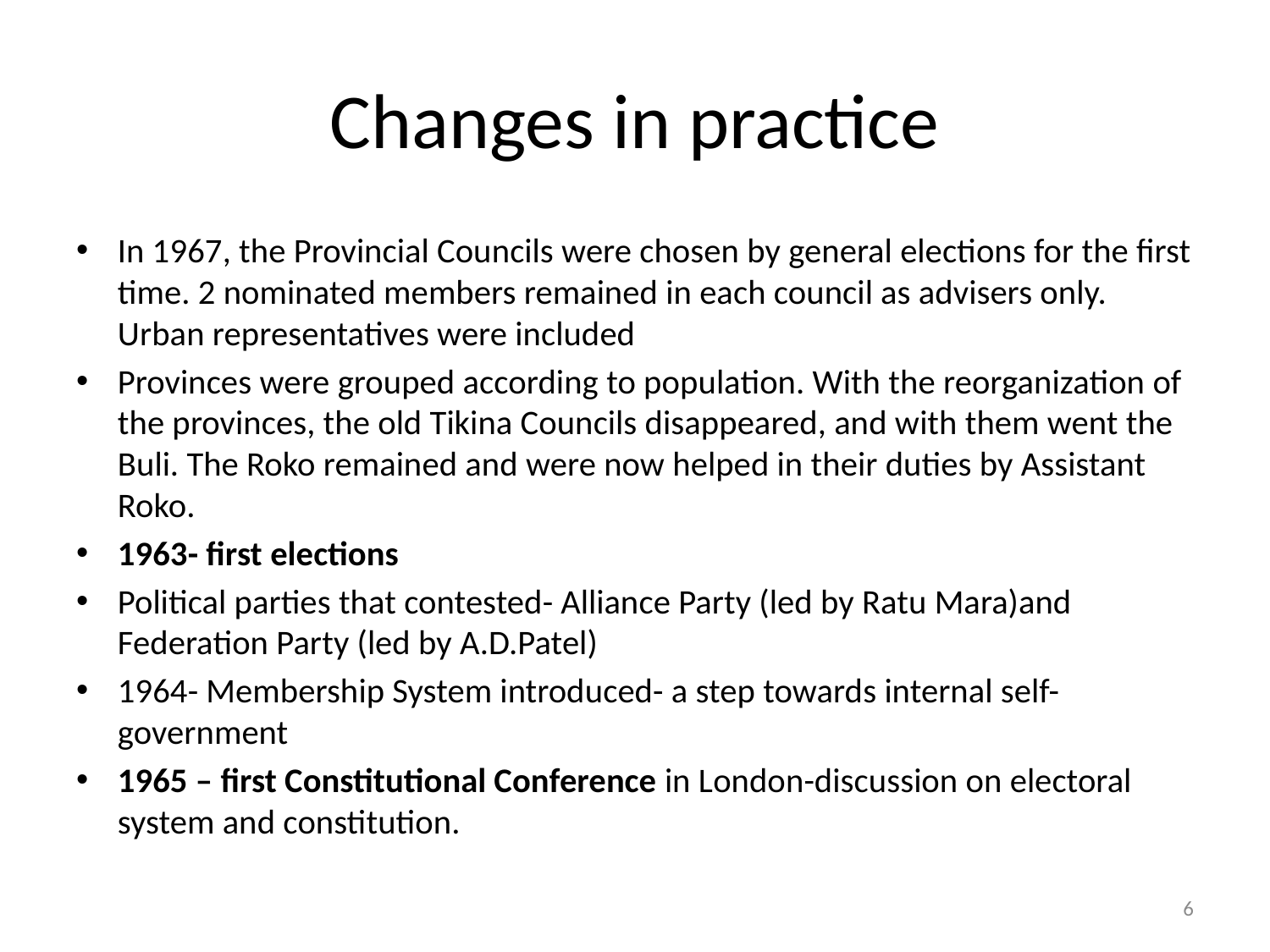

# Changes in practice
In 1967, the Provincial Councils were chosen by general elections for the first time. 2 nominated members remained in each council as advisers only. Urban representatives were included
Provinces were grouped according to population. With the reorganization of the provinces, the old Tikina Councils disappeared, and with them went the Buli. The Roko remained and were now helped in their duties by Assistant Roko.
1963- first elections
Political parties that contested- Alliance Party (led by Ratu Mara)and Federation Party (led by A.D.Patel)
1964- Membership System introduced- a step towards internal self-government
1965 – first Constitutional Conference in London-discussion on electoral system and constitution.

6